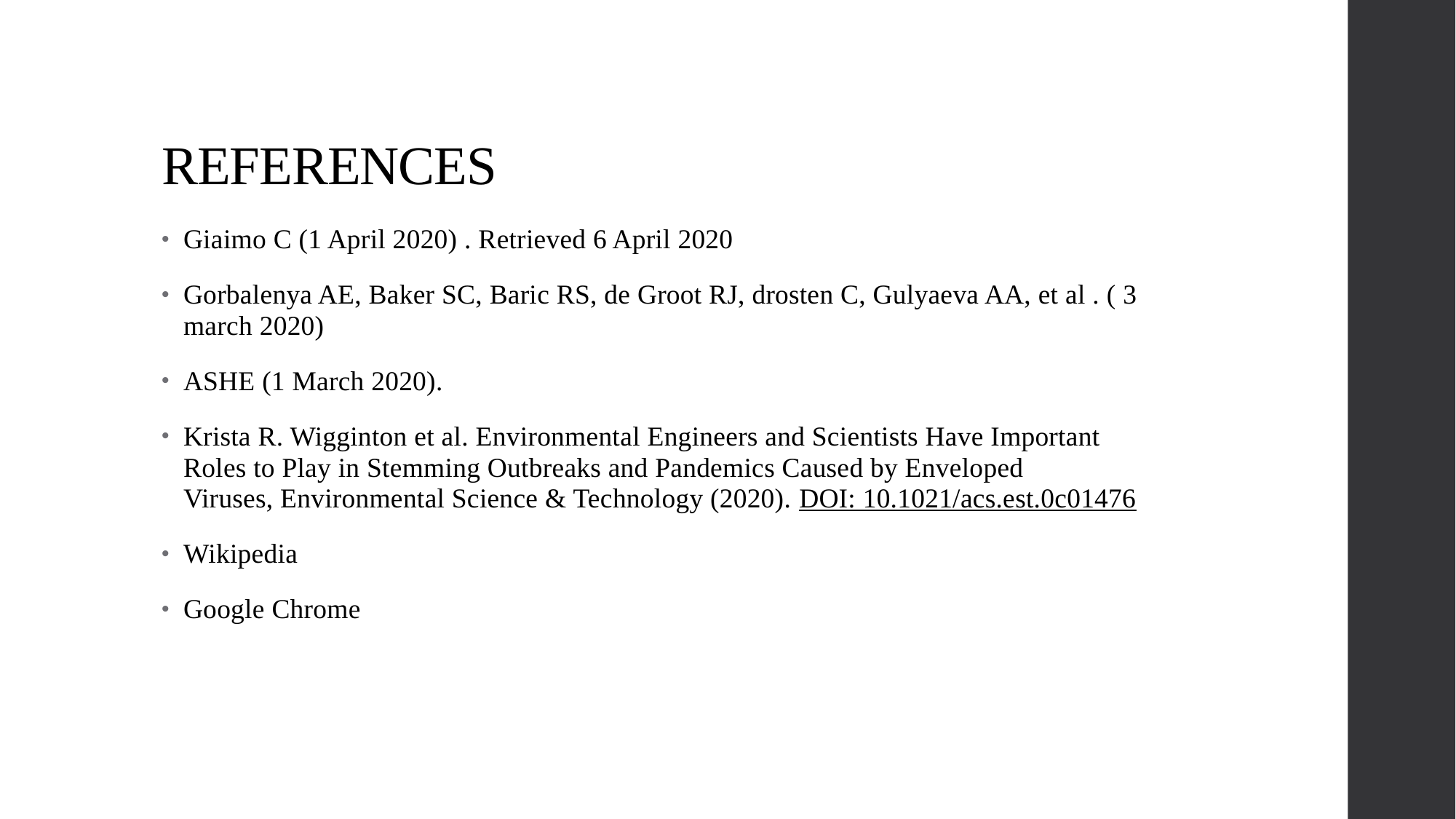

# REFERENCES
Giaimo C (1 April 2020) . Retrieved 6 April 2020
Gorbalenya AE, Baker SC, Baric RS, de Groot RJ, drosten C, Gulyaeva AA, et al . ( 3 march 2020)
ASHE (1 March 2020).
Krista R. Wigginton et al. Environmental Engineers and Scientists Have Important Roles to Play in Stemming Outbreaks and Pandemics Caused by Enveloped Viruses, Environmental Science & Technology (2020). DOI: 10.1021/acs.est.0c01476
Wikipedia
Google Chrome